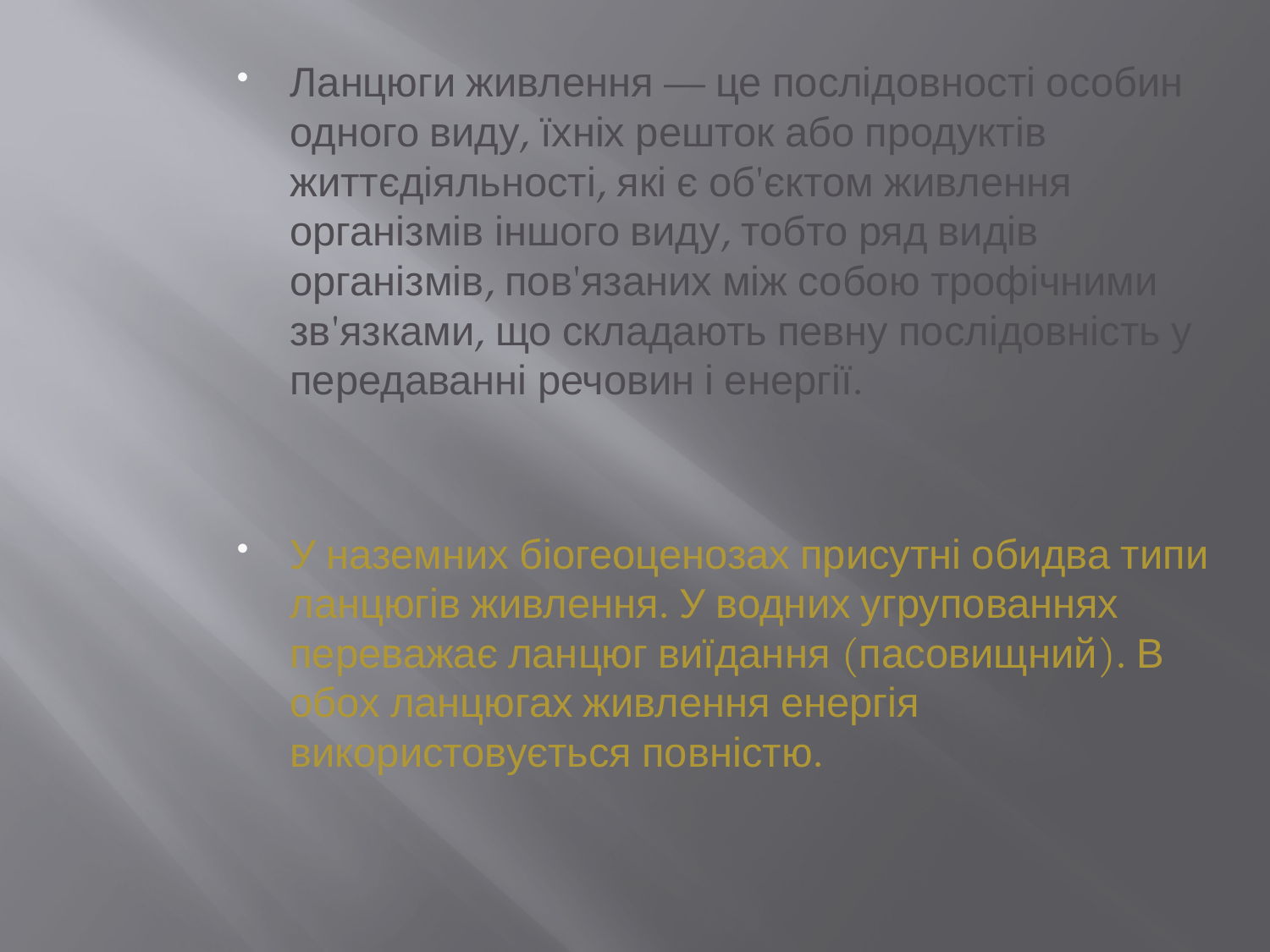

#
Ланцюги живлення — це послідовності особин одного виду, їхніх решток або продуктів життєдіяльності, які є об'єктом живлення організмів іншого виду, тобто ряд видів організмів, пов'язаних між собою трофічними зв'язками, що складають певну послідовність у передаванні речовин і енергії.

У наземних біогеоценозах присутні обидва типи ланцюгів живлення. У водних угрупованнях переважає ланцюг виїдання (пасовищний). В обох ланцюгах живлення енергія використовується повністю.